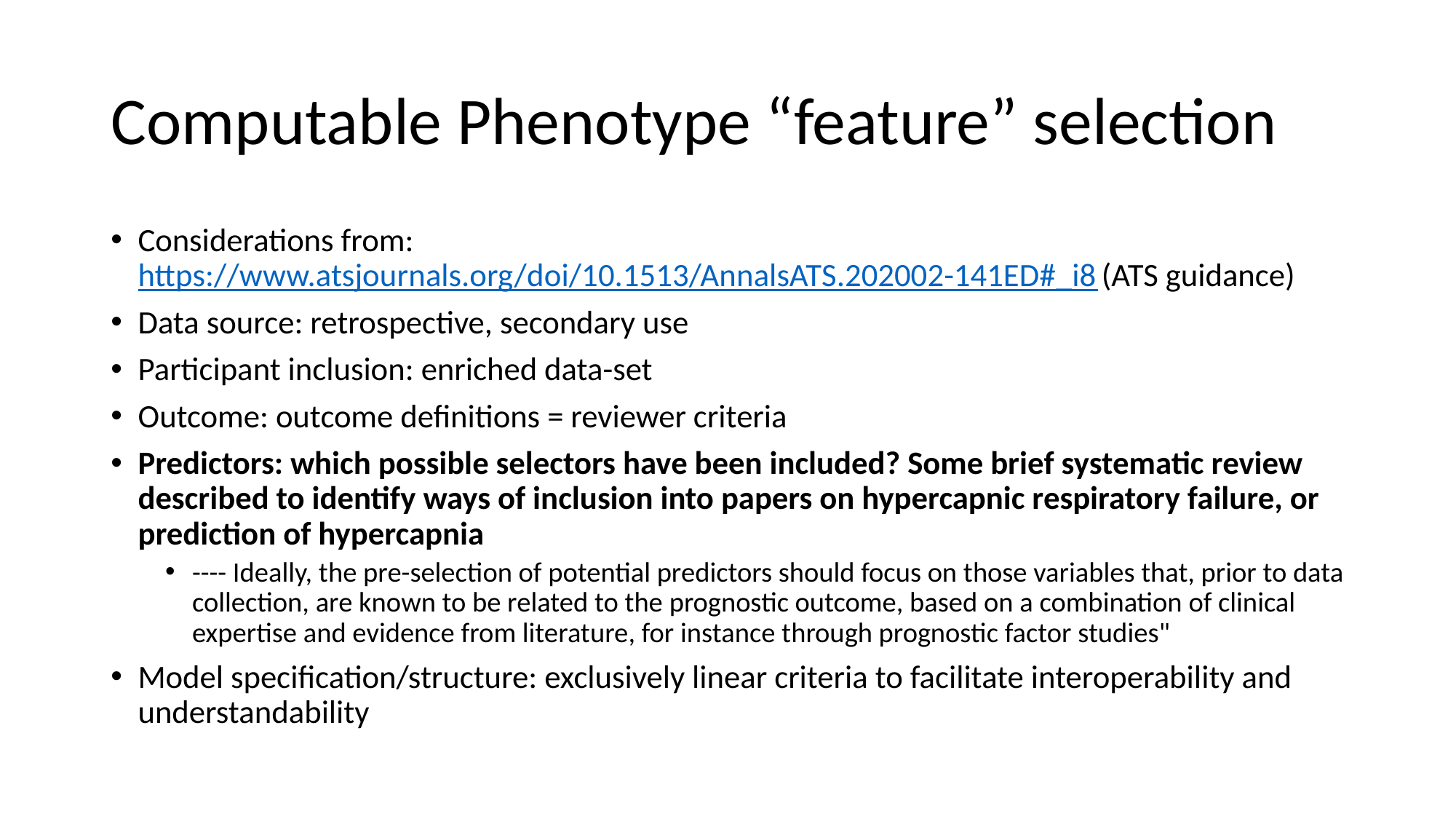

# Computable Phenotype “feature” selection
Considerations from: https://www.atsjournals.org/doi/10.1513/AnnalsATS.202002-141ED#_i8 (ATS guidance)
Data source: retrospective, secondary use
Participant inclusion: enriched data-set
Outcome: outcome definitions = reviewer criteria
Predictors: which possible selectors have been included? Some brief systematic review described to identify ways of inclusion into papers on hypercapnic respiratory failure, or prediction of hypercapnia
---- Ideally, the pre-selection of potential predictors should focus on those variables that, prior to data collection, are known to be related to the prognostic outcome, based on a combination of clinical expertise and evidence from literature, for instance through prognostic factor studies"
Model specification/structure: exclusively linear criteria to facilitate interoperability and understandability